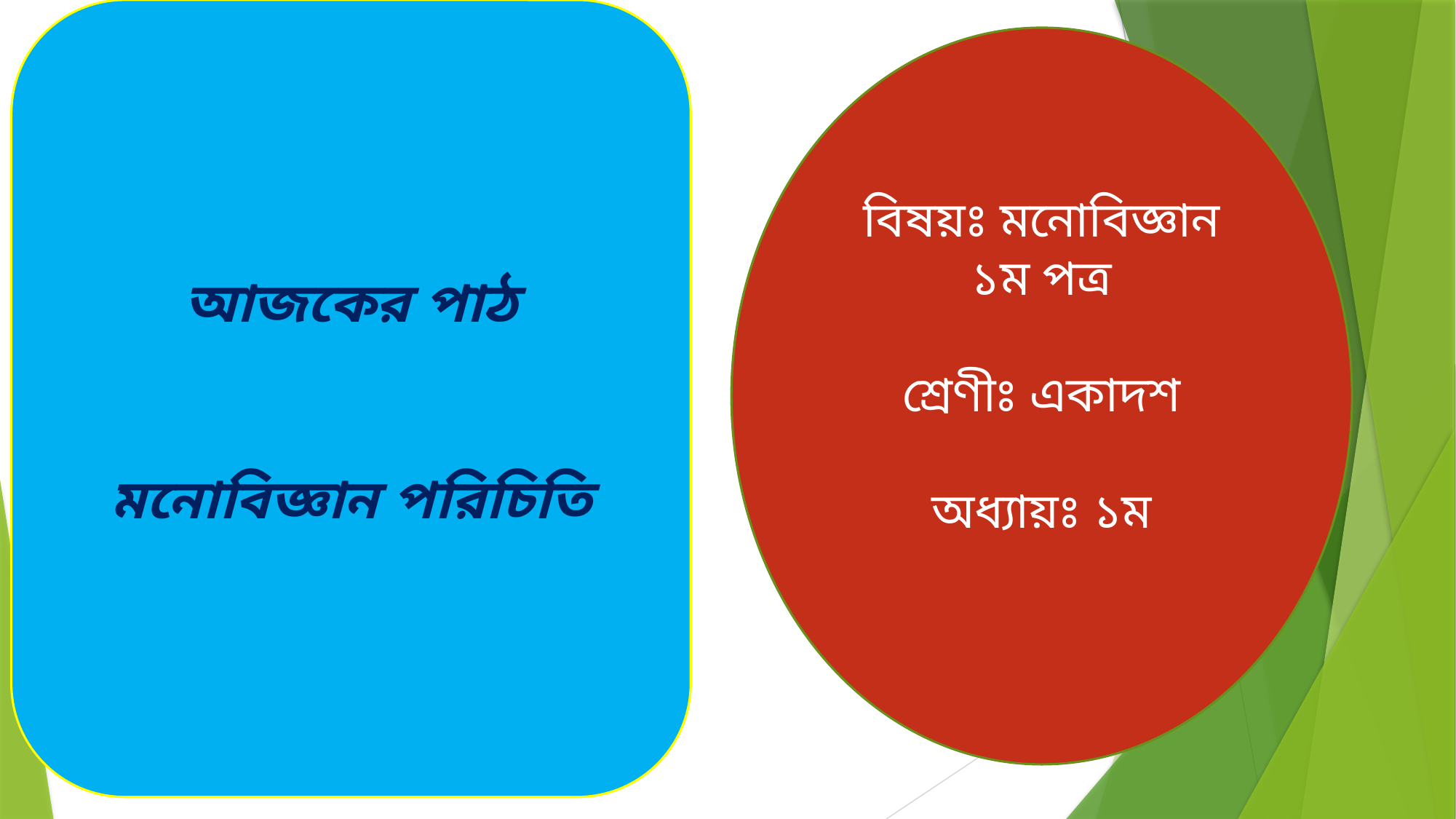

আজকের পাঠ

মনোবিজ্ঞান পরিচিতি
বিষয়ঃ মনোবিজ্ঞান ১ম পত্র

শ্রেণীঃ একাদশ

অধ্যায়ঃ ১ম